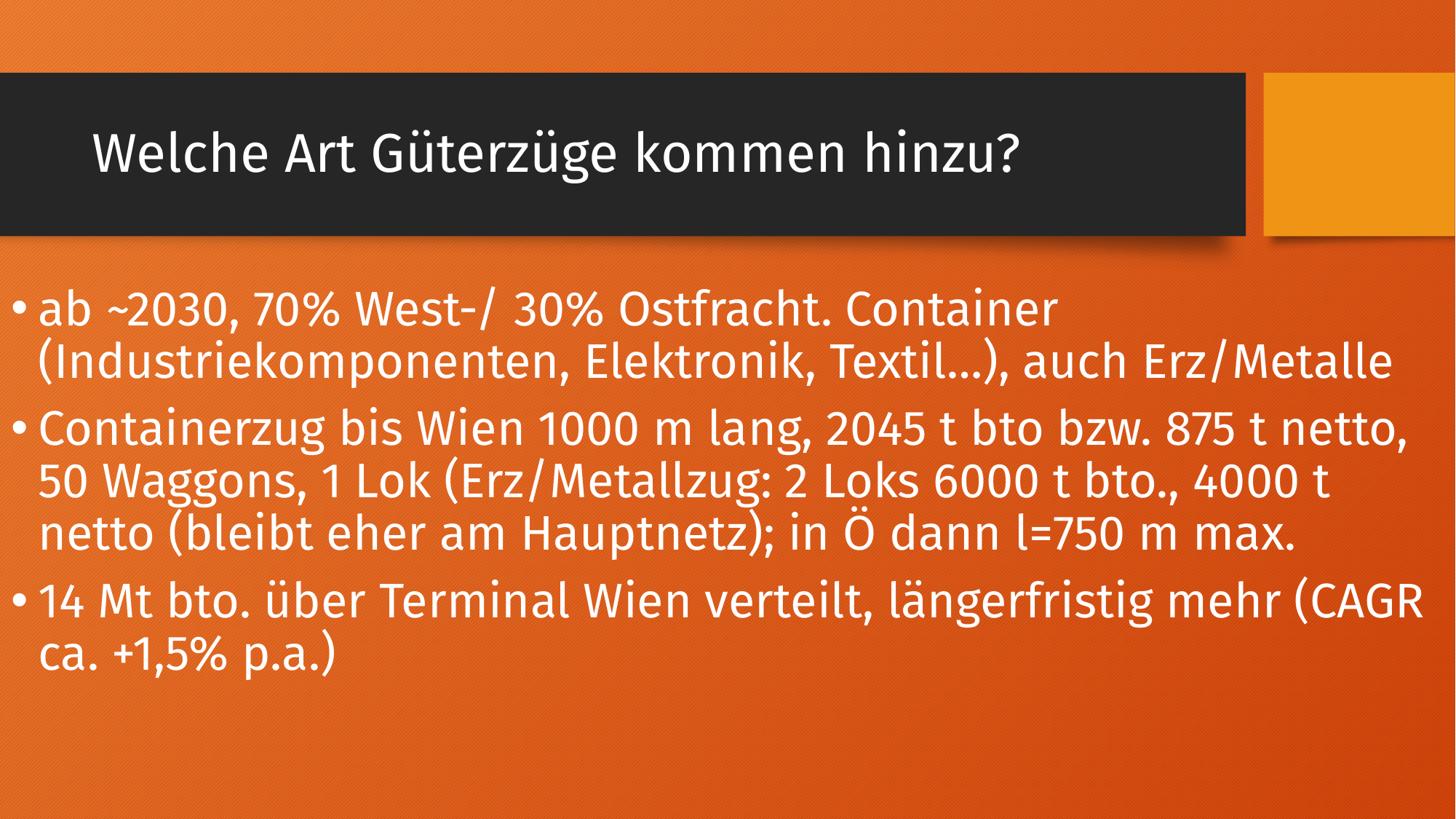

# Welche Art Güterzüge kommen hinzu?
ab ~2030, 70% West-/ 30% Ostfracht. Container (Industriekomponenten, Elektronik, Textil…), auch Erz/Metalle
Containerzug bis Wien 1000 m lang, 2045 t bto bzw. 875 t netto, 50 Waggons, 1 Lok (Erz/Metallzug: 2 Loks 6000 t bto., 4000 t netto (bleibt eher am Hauptnetz); in Ö dann l=750 m max.
14 Mt bto. über Terminal Wien verteilt, längerfristig mehr (CAGR ca. +1,5% p.a.)